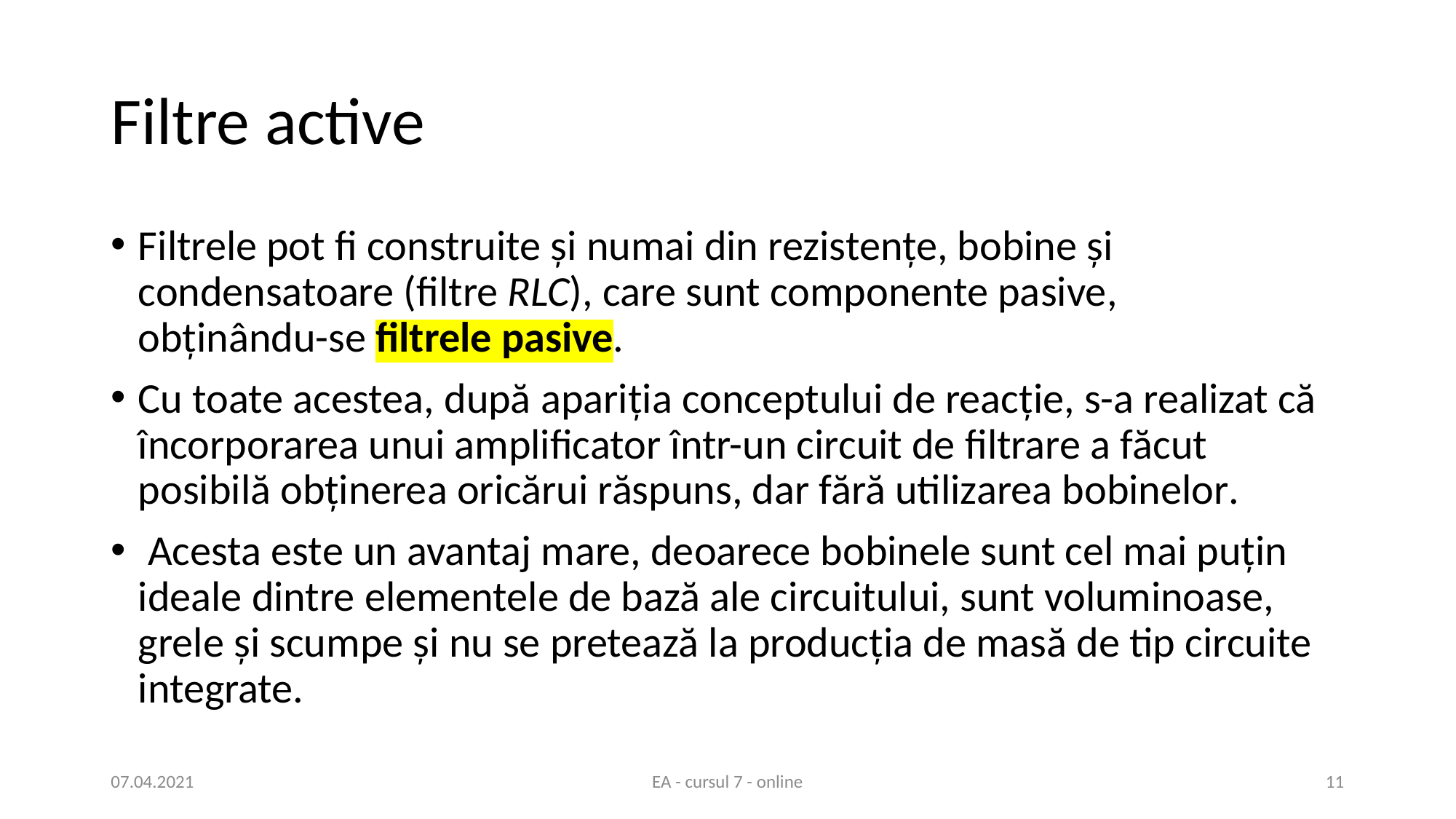

# Filtre active
Filtrele pot fi construite și numai din rezistențe, bobine și condensatoare (filtre RLC), care sunt componente pasive,
obținându-se filtrele pasive.
Cu toate acestea, după apariția conceptului de reacție, s-a realizat că încorporarea unui amplificator într-un circuit de filtrare a făcut posibilă obținerea oricărui răspuns, dar fără utilizarea bobinelor.
 Acesta este un avantaj mare, deoarece bobinele sunt cel mai puțin ideale dintre elementele de bază ale circuitului, sunt voluminoase, grele și scumpe și nu se pretează la producția de masă de tip circuite integrate.
07.04.2021
EA - cursul 7 - online
11